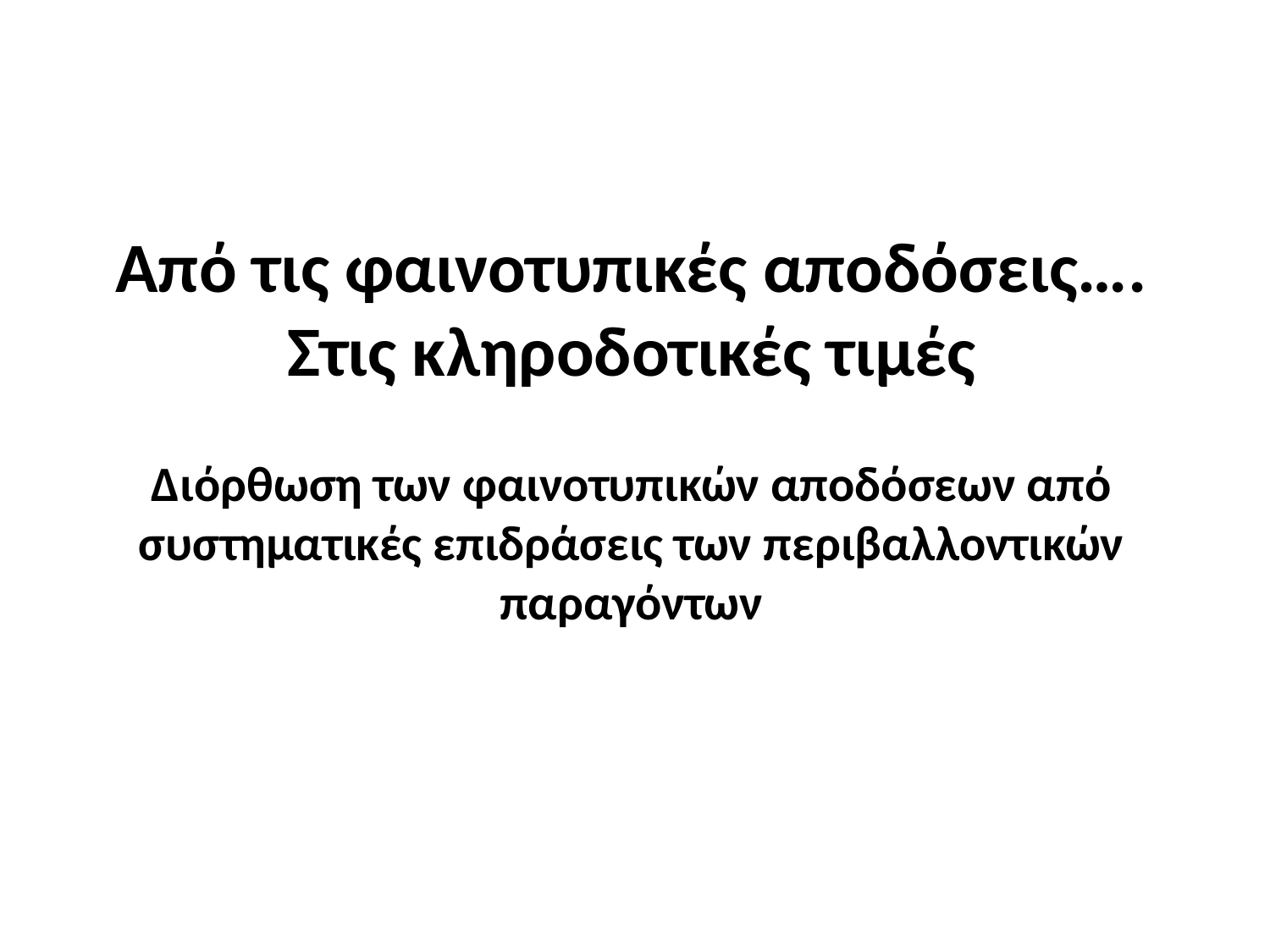

# Από τις φαινοτυπικές αποδόσεις…. Στις κληροδοτικές τιμές
Διόρθωση των φαινοτυπικών αποδόσεων από συστηματικές επιδράσεις των περιβαλλοντικών παραγόντων